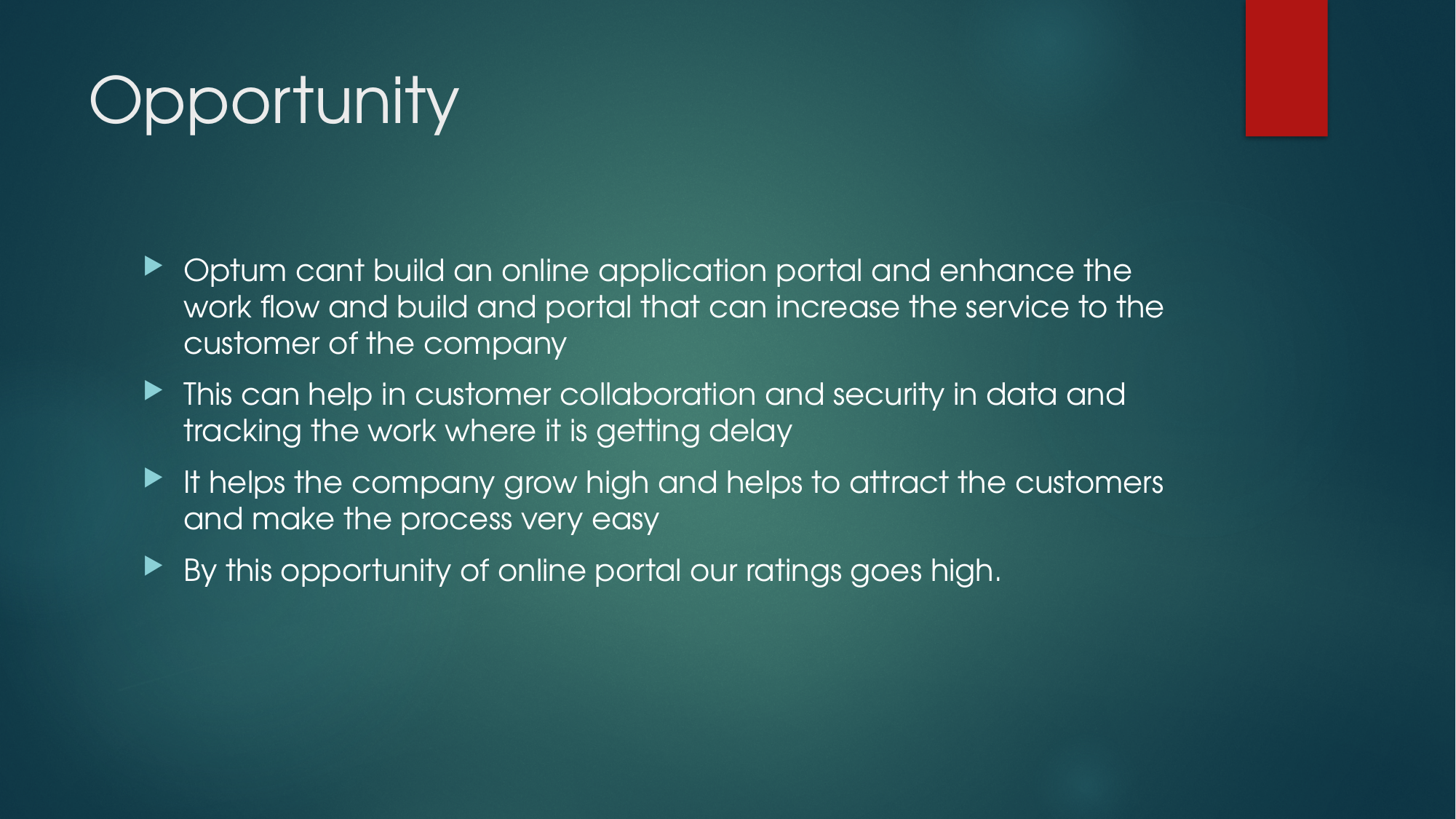

# Opportunity
Optum cant build an online application portal and enhance the work flow and build and portal that can increase the service to the customer of the company
This can help in customer collaboration and security in data and tracking the work where it is getting delay
It helps the company grow high and helps to attract the customers and make the process very easy
By this opportunity of online portal our ratings goes high.